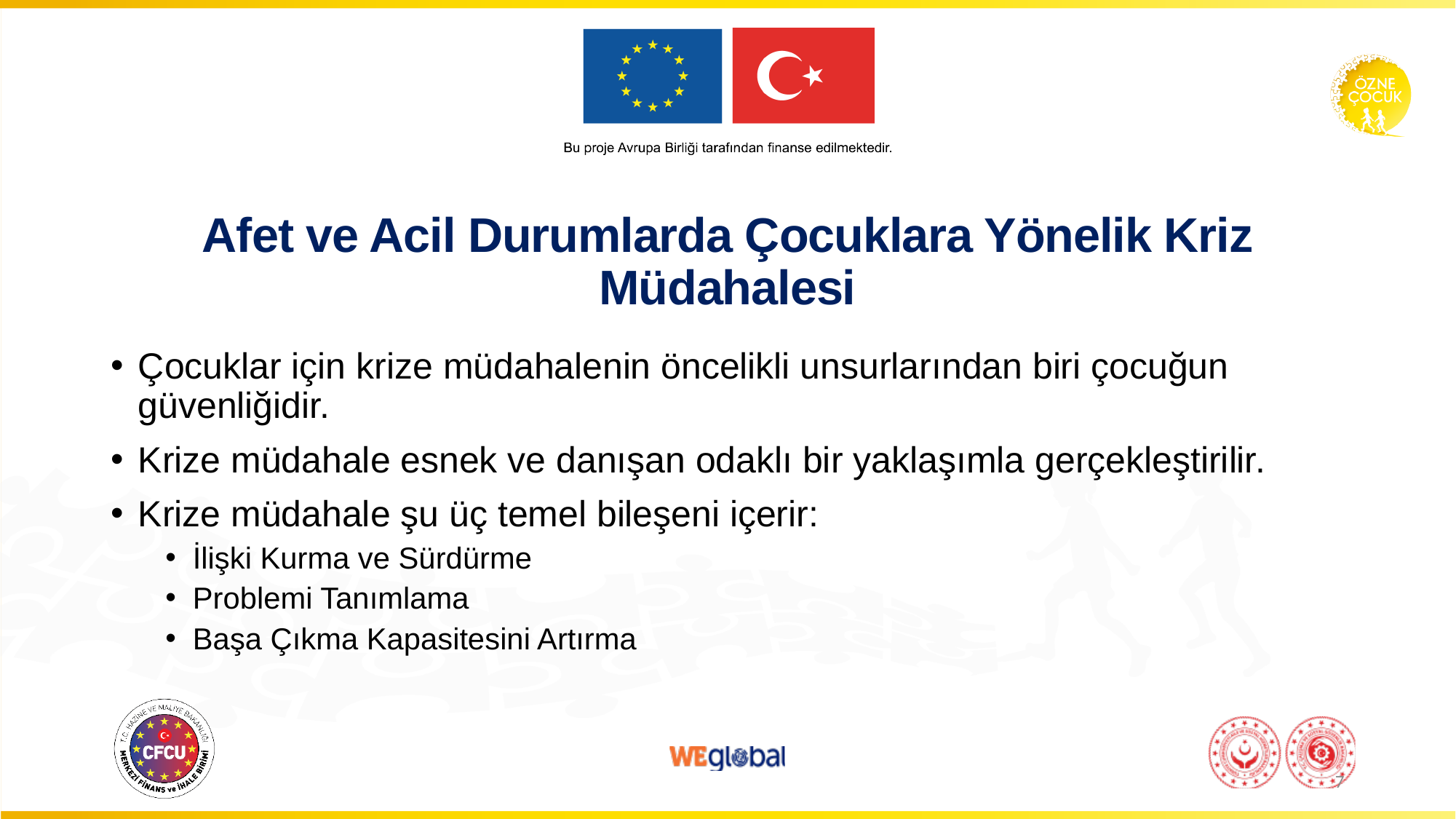

# Afet ve Acil Durumlarda Çocuklara Yönelik Kriz Müdahalesi
Çocuklar için krize müdahalenin öncelikli unsurlarından biri çocuğun güvenliğidir.
Krize müdahale esnek ve danışan odaklı bir yaklaşımla gerçekleştirilir.
Krize müdahale şu üç temel bileşeni içerir:
İlişki Kurma ve Sürdürme
Problemi Tanımlama
Başa Çıkma Kapasitesini Artırma

7